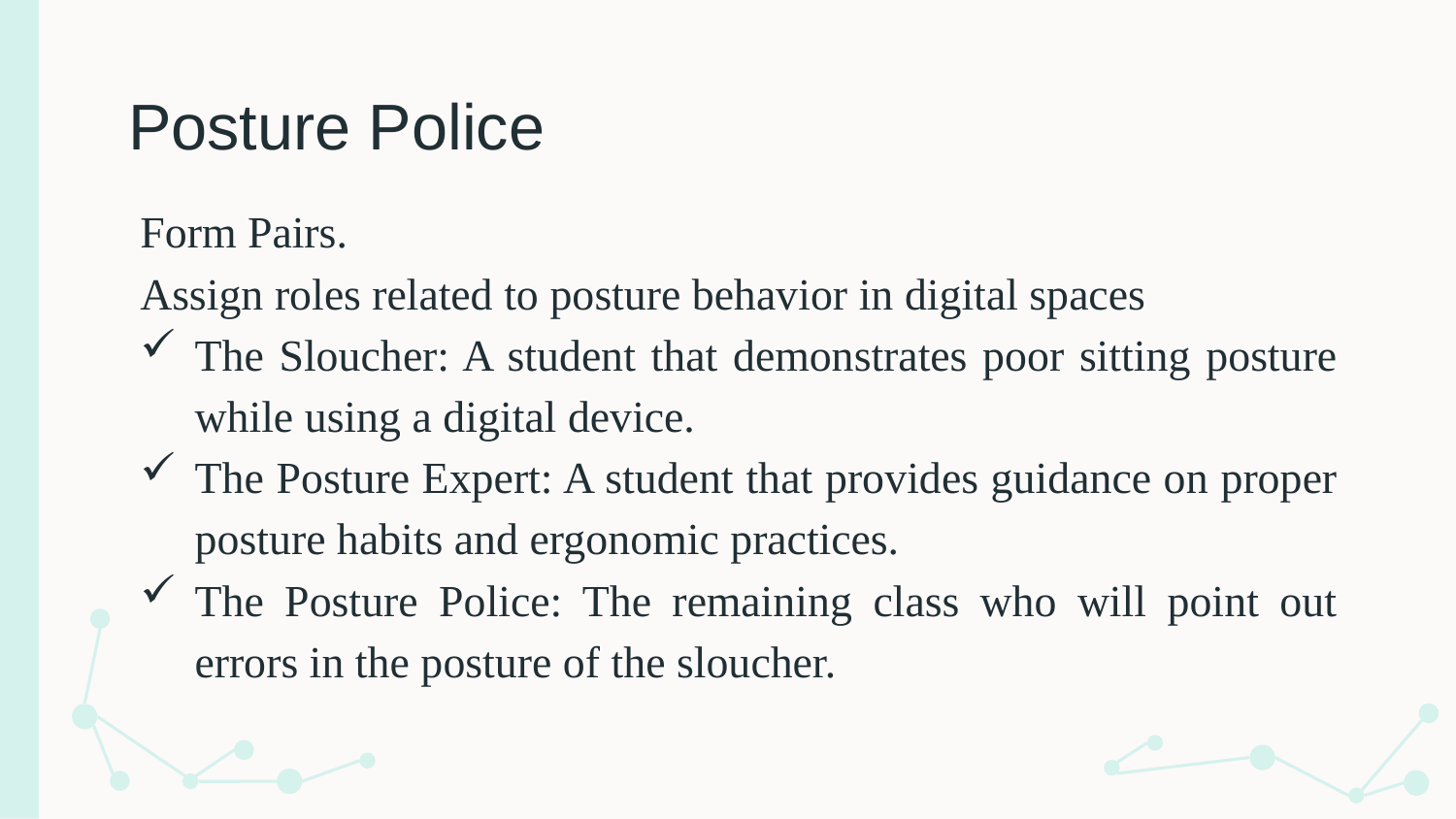

# Posture Police
Form Pairs.
Assign roles related to posture behavior in digital spaces
The Sloucher: A student that demonstrates poor sitting posture while using a digital device.
The Posture Expert: A student that provides guidance on proper posture habits and ergonomic practices.
The Posture Police: The remaining class who will point out errors in the posture of the sloucher.